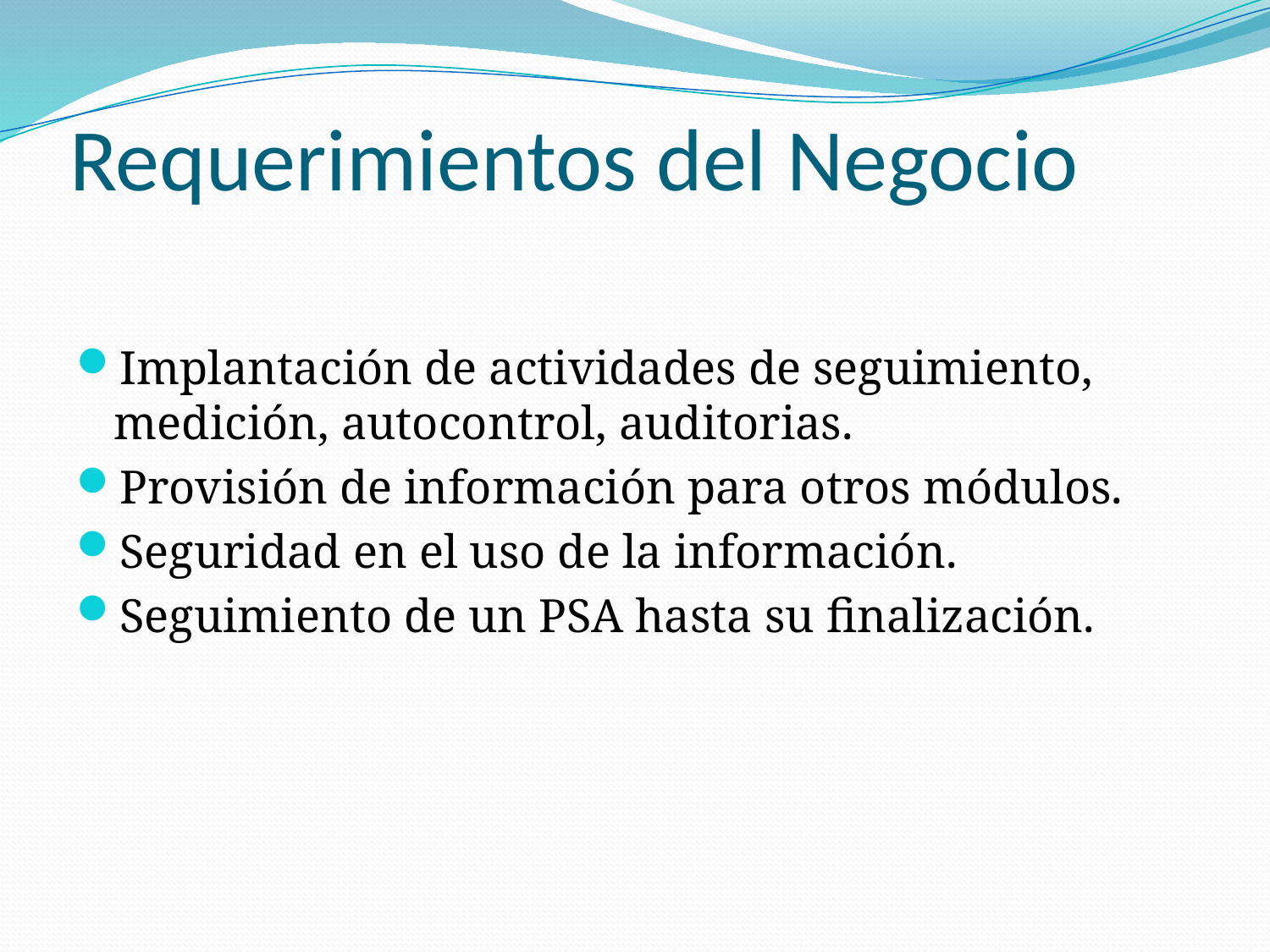

# Requerimientos del Negocio

Implantación de actividades de seguimiento, medición, autocontrol, auditorias.
Provisión de información para otros módulos.
Seguridad en el uso de la información.
Seguimiento de un PSA hasta su finalización.